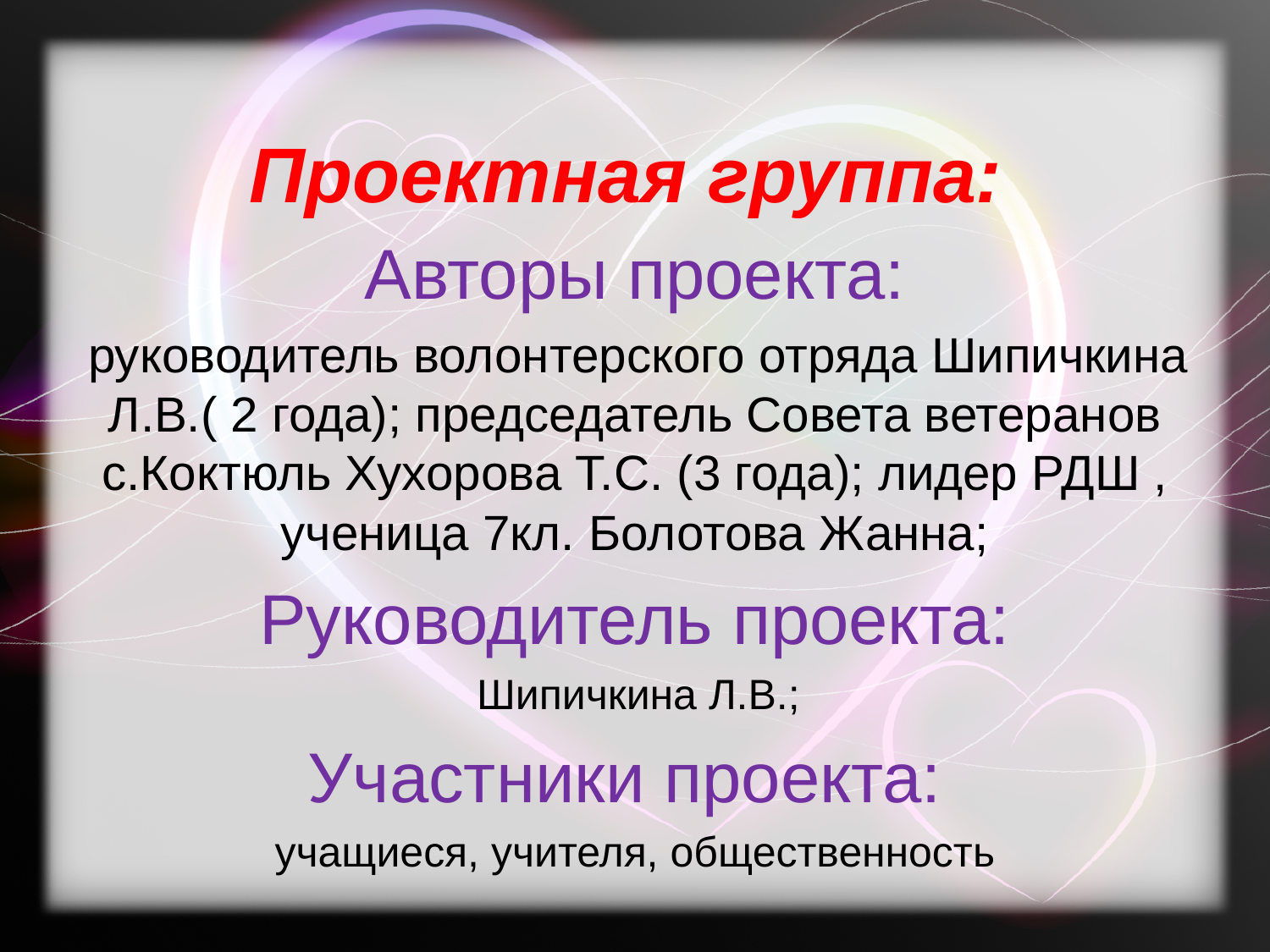

# Проектная группа:
Авторы проекта:
 руководитель волонтерского отряда Шипичкина Л.В.( 2 года); председатель Совета ветеранов с.Коктюль Хухорова Т.С. (3 года); лидер РДШ , ученица 7кл. Болотова Жанна;
Руководитель проекта:
 Шипичкина Л.В.;
Участники проекта:
учащиеся, учителя, общественность